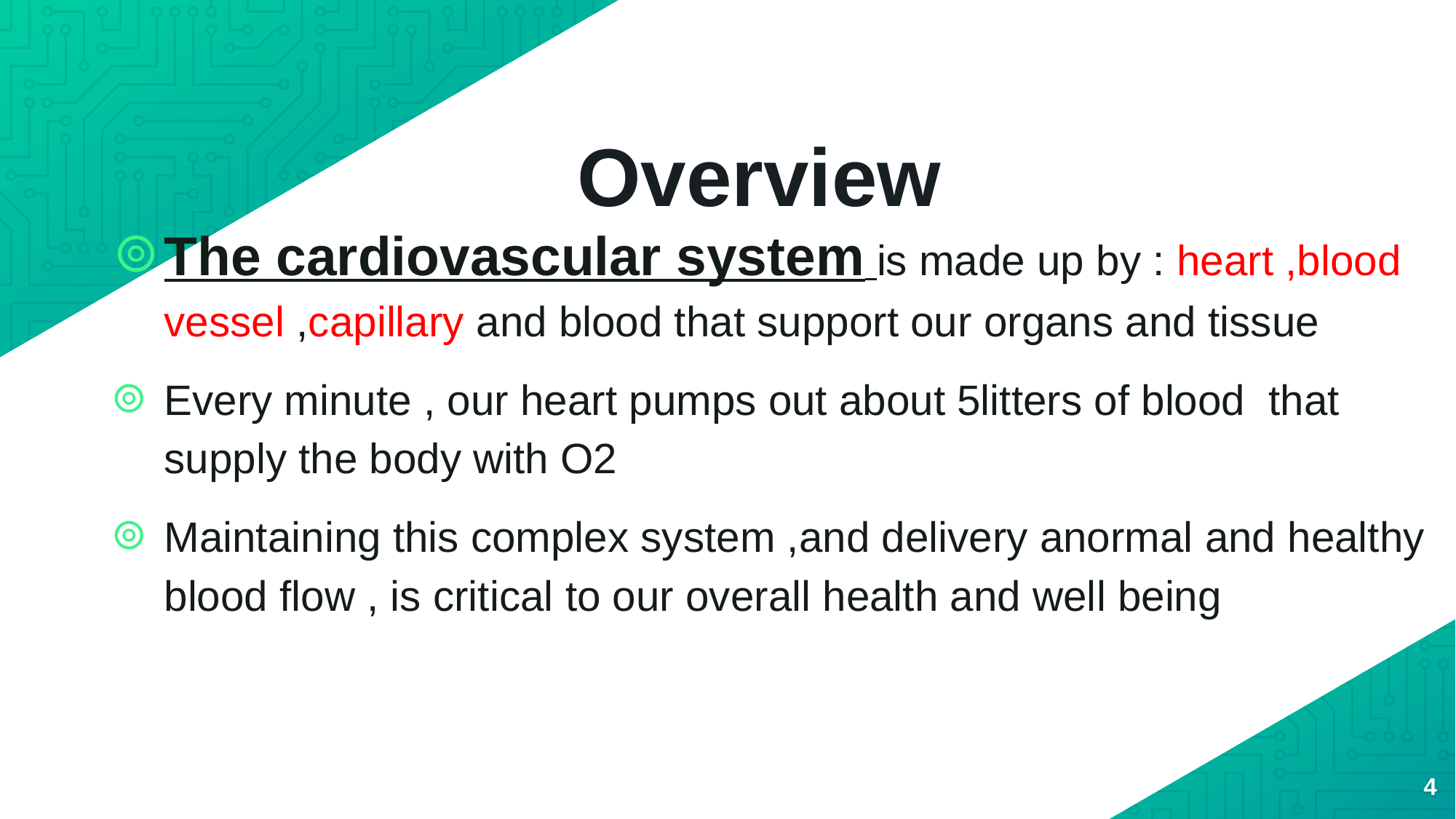

# Overview
The cardiovascular system is made up by : heart ,blood vessel ,capillary and blood that support our organs and tissue
Every minute , our heart pumps out about 5litters of blood  that supply the body with O2
Maintaining this complex system ,and delivery anormal and healthy blood flow , is critical to our overall health and well being
4